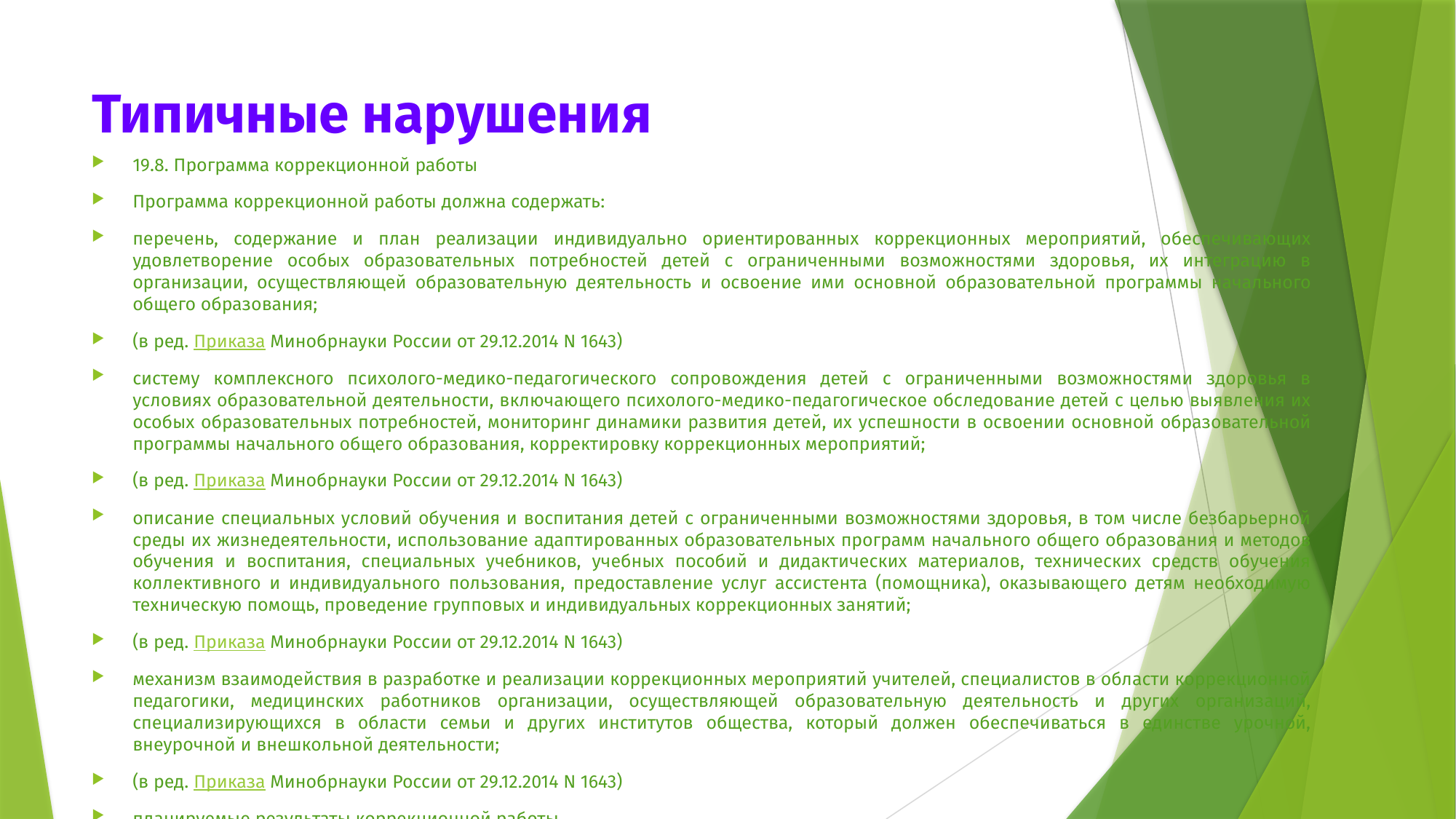

# Типичные нарушения
19.8. Программа коррекционной работы
Программа коррекционной работы должна содержать:
перечень, содержание и план реализации индивидуально ориентированных коррекционных мероприятий, обеспечивающих удовлетворение особых образовательных потребностей детей с ограниченными возможностями здоровья, их интеграцию в организации, осуществляющей образовательную деятельность и освоение ими основной образовательной программы начального общего образования;
(в ред. Приказа Минобрнауки России от 29.12.2014 N 1643)
систему комплексного психолого-медико-педагогического сопровождения детей с ограниченными возможностями здоровья в условиях образовательной деятельности, включающего психолого-медико-педагогическое обследование детей с целью выявления их особых образовательных потребностей, мониторинг динамики развития детей, их успешности в освоении основной образовательной программы начального общего образования, корректировку коррекционных мероприятий;
(в ред. Приказа Минобрнауки России от 29.12.2014 N 1643)
описание специальных условий обучения и воспитания детей с ограниченными возможностями здоровья, в том числе безбарьерной среды их жизнедеятельности, использование адаптированных образовательных программ начального общего образования и методов обучения и воспитания, специальных учебников, учебных пособий и дидактических материалов, технических средств обучения коллективного и индивидуального пользования, предоставление услуг ассистента (помощника), оказывающего детям необходимую техническую помощь, проведение групповых и индивидуальных коррекционных занятий;
(в ред. Приказа Минобрнауки России от 29.12.2014 N 1643)
механизм взаимодействия в разработке и реализации коррекционных мероприятий учителей, специалистов в области коррекционной педагогики, медицинских работников организации, осуществляющей образовательную деятельность и других организаций, специализирующихся в области семьи и других институтов общества, который должен обеспечиваться в единстве урочной, внеурочной и внешкольной деятельности;
(в ред. Приказа Минобрнауки России от 29.12.2014 N 1643)
планируемые результаты коррекционной работы.